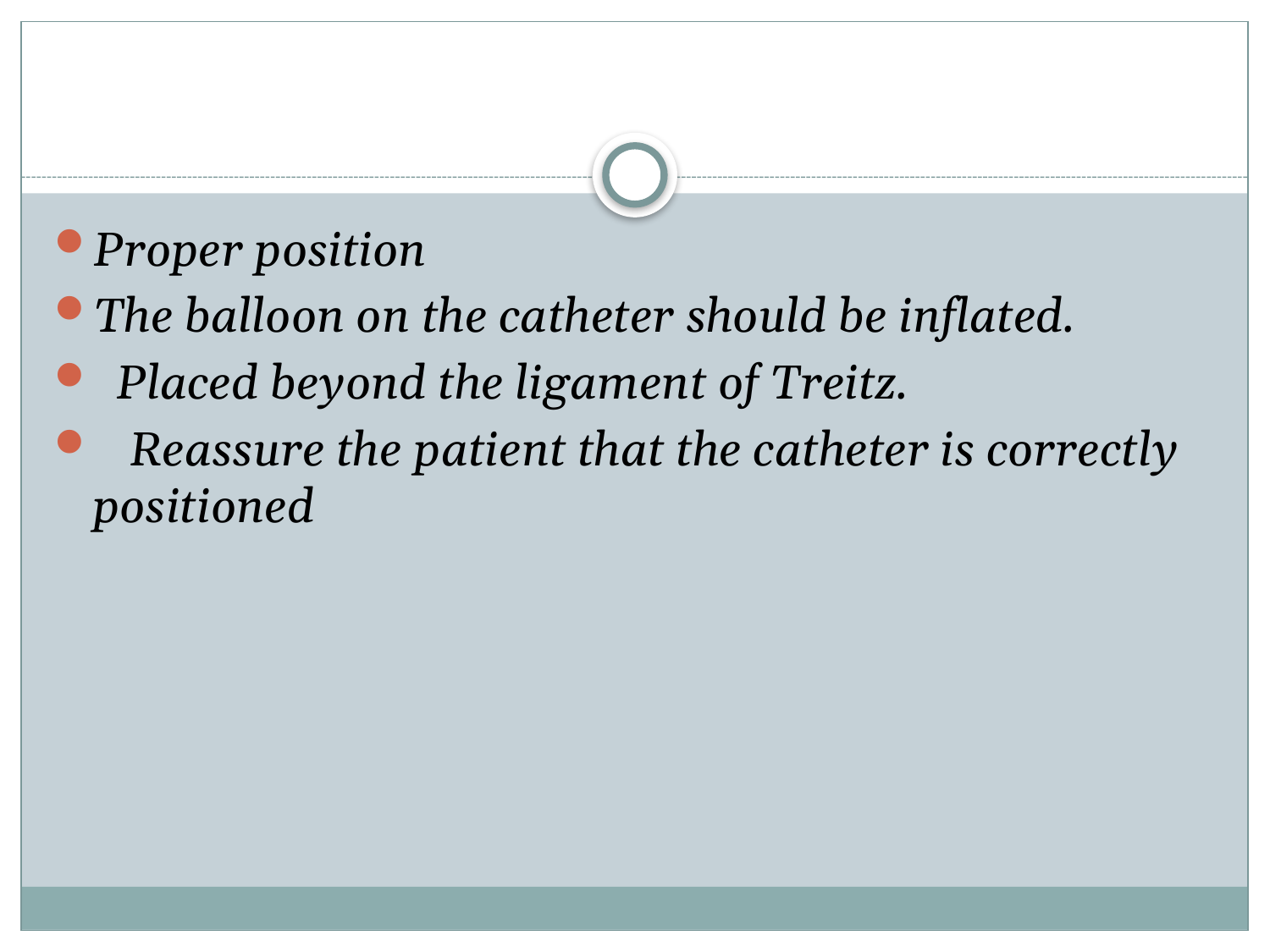

#
Proper position
The balloon on the catheter should be inflated.
  Placed beyond the ligament of Treitz.
   Reassure the patient that the catheter is correctly positioned